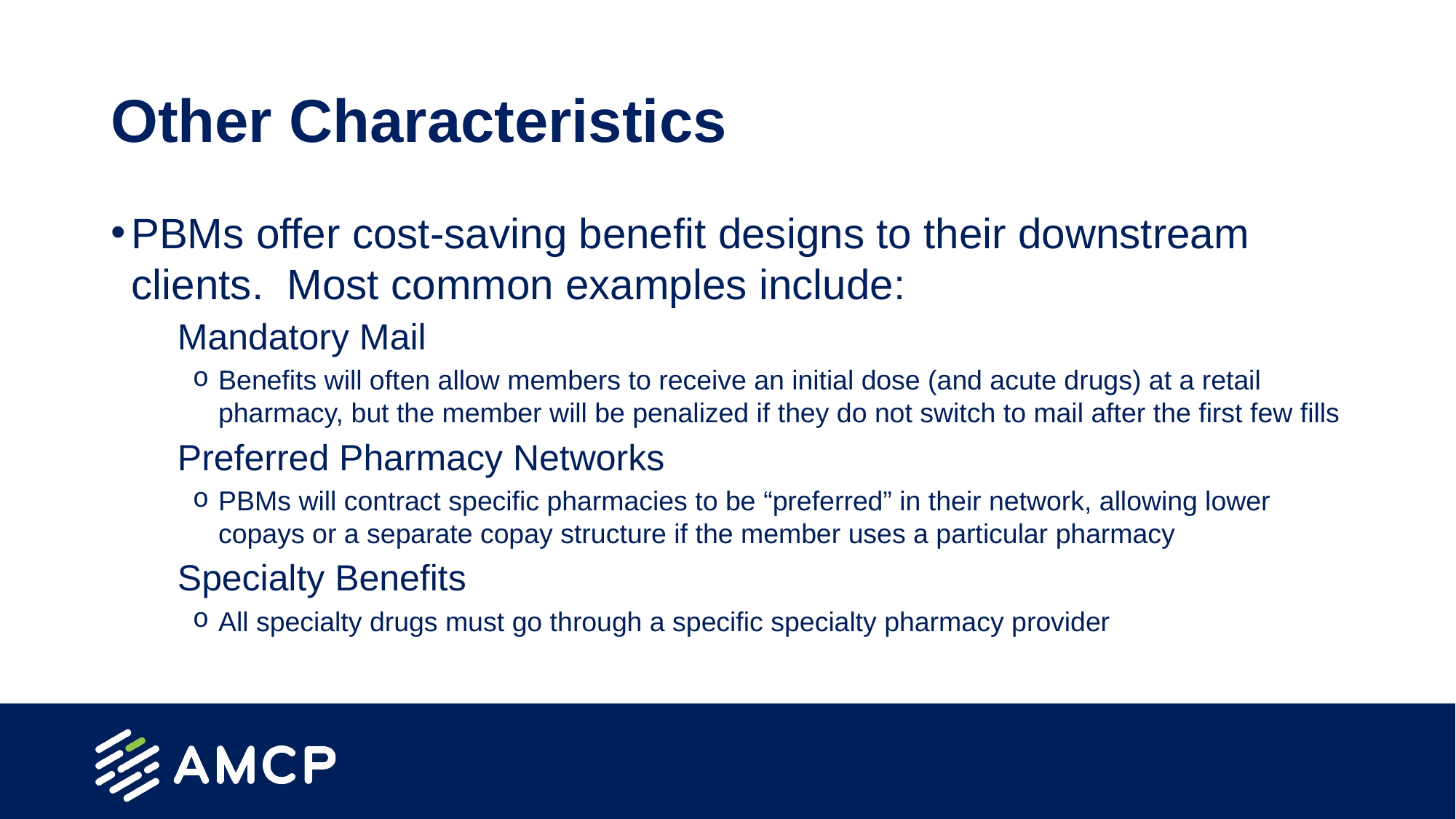

# Other Characteristics
PBMs offer cost-saving benefit designs to their downstream clients.  Most common examples include:
Mandatory Mail
Benefits will often allow members to receive an initial dose (and acute drugs) at a retail pharmacy, but the member will be penalized if they do not switch to mail after the first few fills
Preferred Pharmacy Networks
PBMs will contract specific pharmacies to be “preferred” in their network, allowing lower copays or a separate copay structure if the member uses a particular pharmacy
Specialty Benefits
All specialty drugs must go through a specific specialty pharmacy provider